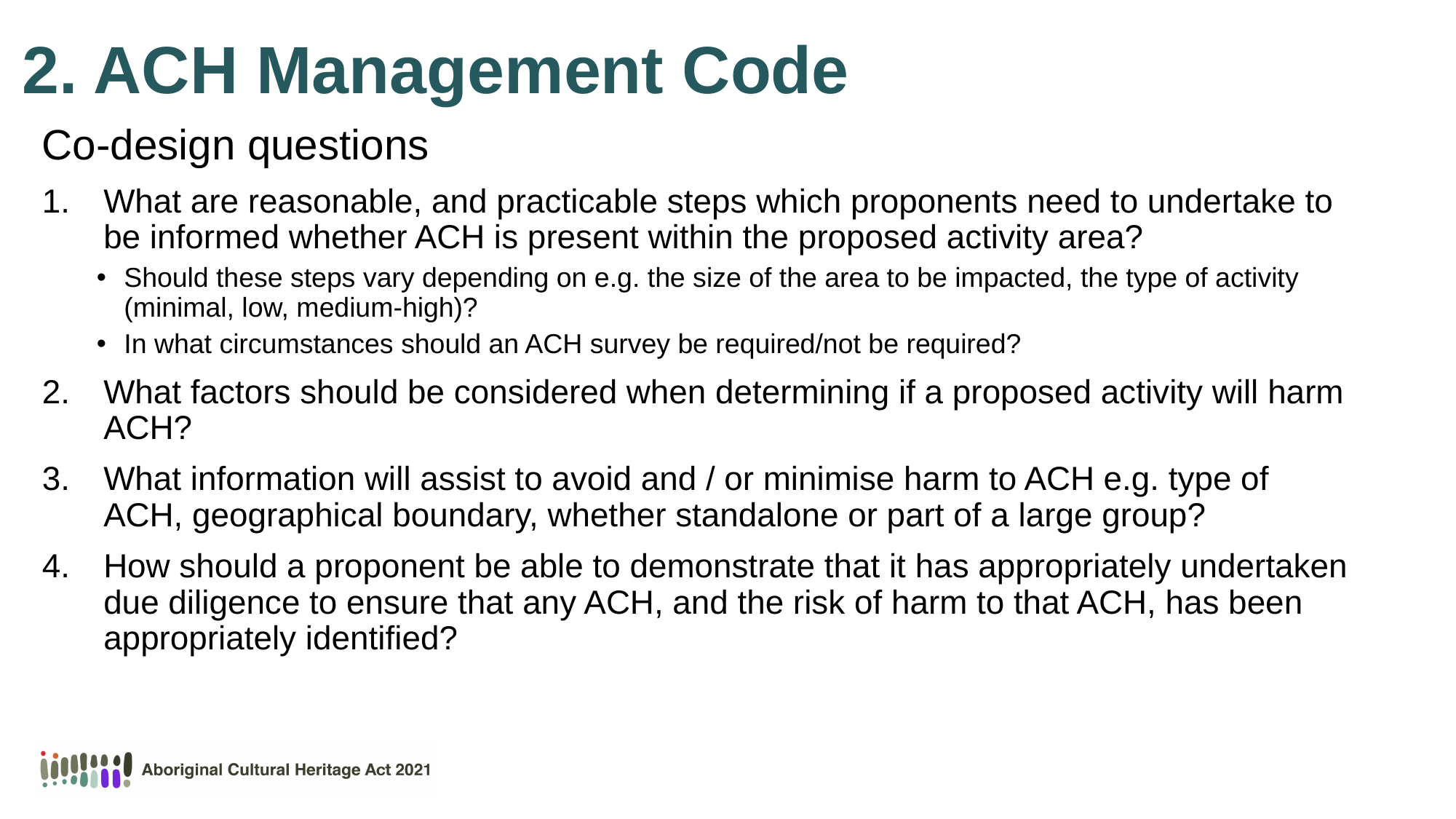

# 2. ACH Management Code
Co-design questions
What are reasonable, and practicable steps which proponents need to undertake to be informed whether ACH is present within the proposed activity area?
Should these steps vary depending on e.g. the size of the area to be impacted, the type of activity (minimal, low, medium-high)?
In what circumstances should an ACH survey be required/not be required?
What factors should be considered when determining if a proposed activity will harm ACH?
What information will assist to avoid and / or minimise harm to ACH e.g. type of ACH, geographical boundary, whether standalone or part of a large group?
How should a proponent be able to demonstrate that it has appropriately undertaken due diligence to ensure that any ACH, and the risk of harm to that ACH, has been appropriately identified?